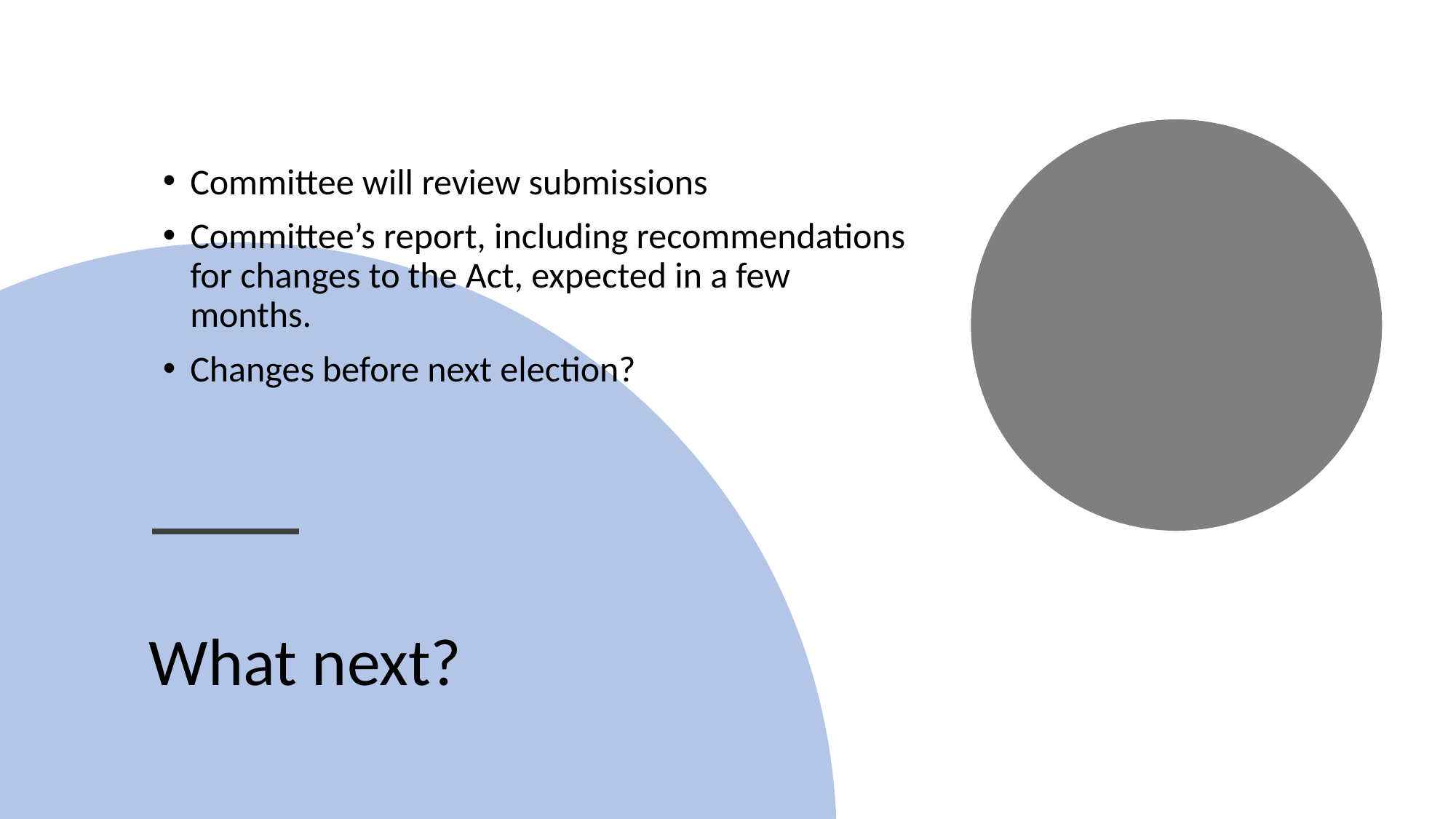

Committee will review submissions
Committee’s report, including recommendations for changes to the Act, expected in a few months.
Changes before next election?

# What next?